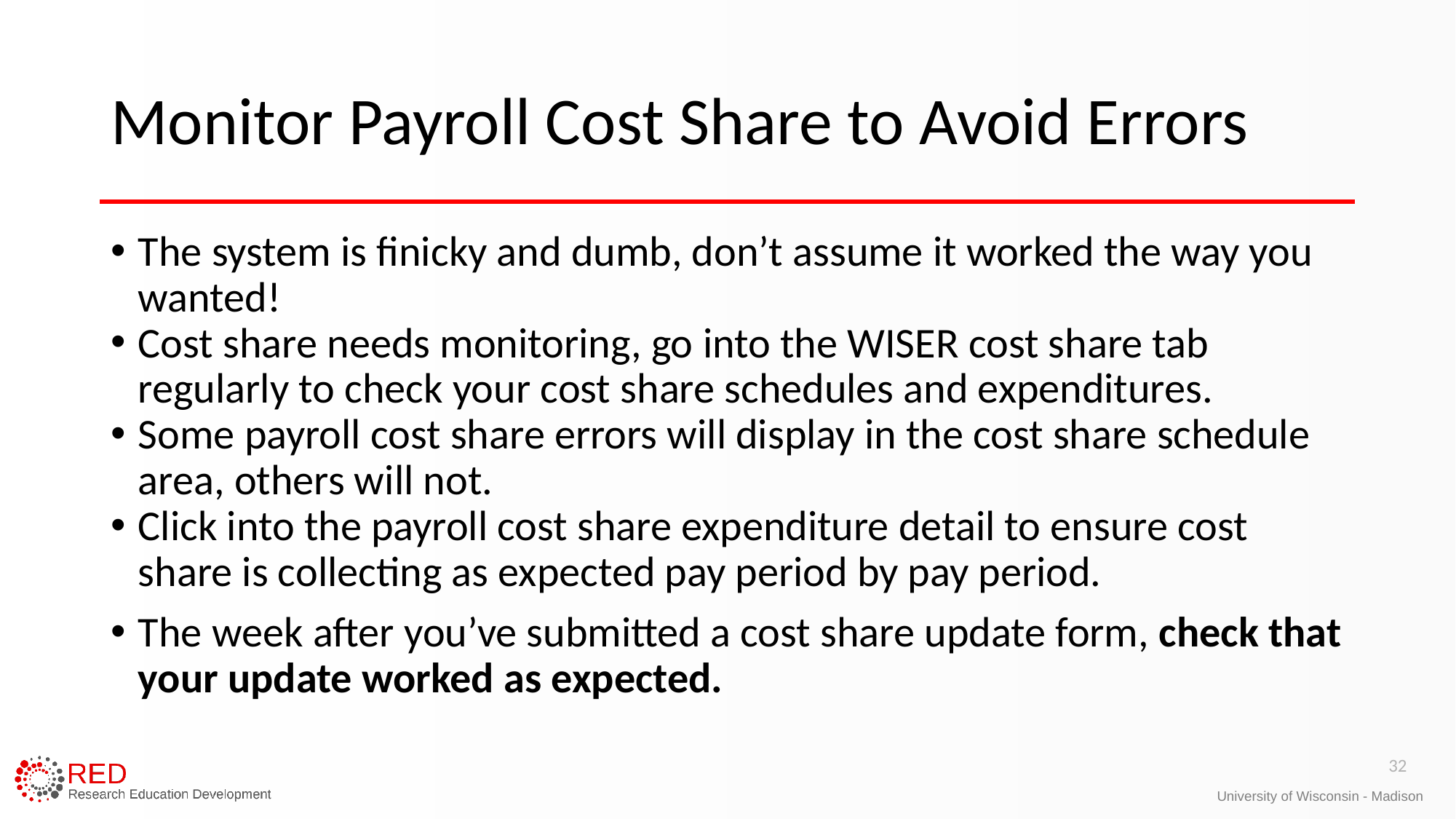

# Monitor Payroll Cost Share to Avoid Errors
The system is finicky and dumb, don’t assume it worked the way you wanted!
Cost share needs monitoring, go into the WISER cost share tab regularly to check your cost share schedules and expenditures.
Some payroll cost share errors will display in the cost share schedule area, others will not.
Click into the payroll cost share expenditure detail to ensure cost share is collecting as expected pay period by pay period.
The week after you’ve submitted a cost share update form, check that your update worked as expected.
32